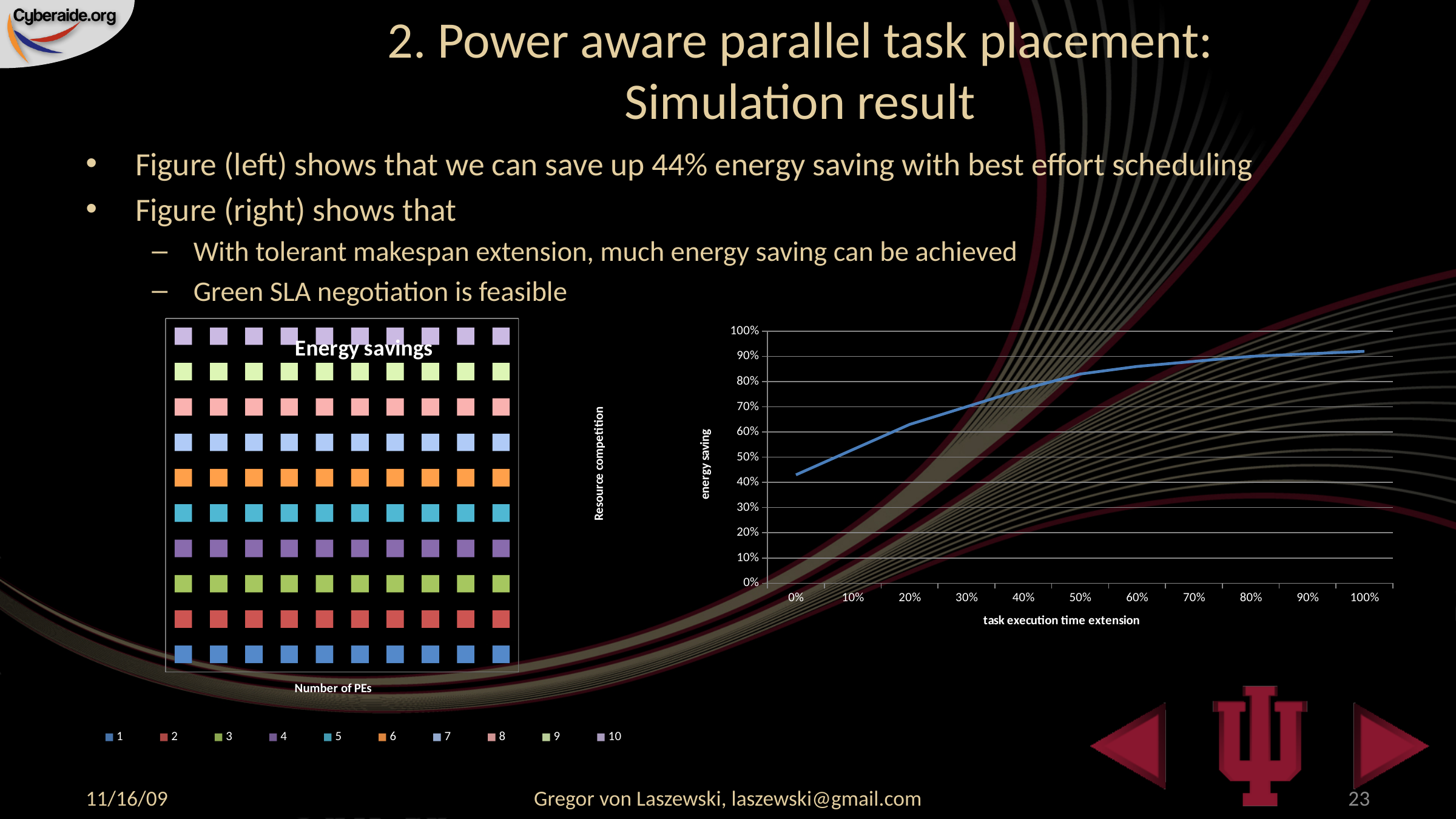

# 2. Power aware parallel task placement: Simulation result
Figure (left) shows that we can save up 44% energy saving with best effort scheduling
Figure (right) shows that
With tolerant makespan extension, much energy saving can be achieved
Green SLA negotiation is feasible

### Chart

| Category |  |
|---|---|
| 0.0 | 0.43 |
| 0.1 | 0.53 |
| 0.2 | 0.63 |
| 0.3 | 0.7 |
| 0.4 | 0.77 |
| 0.5 | 0.83 |
| 0.6 | 0.86 |
| 0.7 | 0.88 |
| 0.8 | 0.9 |
| 0.9 | 0.91 |
| 1.0 | 0.92 |

[unsupported chart]

11/16/09
Gregor von Laszewski, laszewski@gmail.com
23